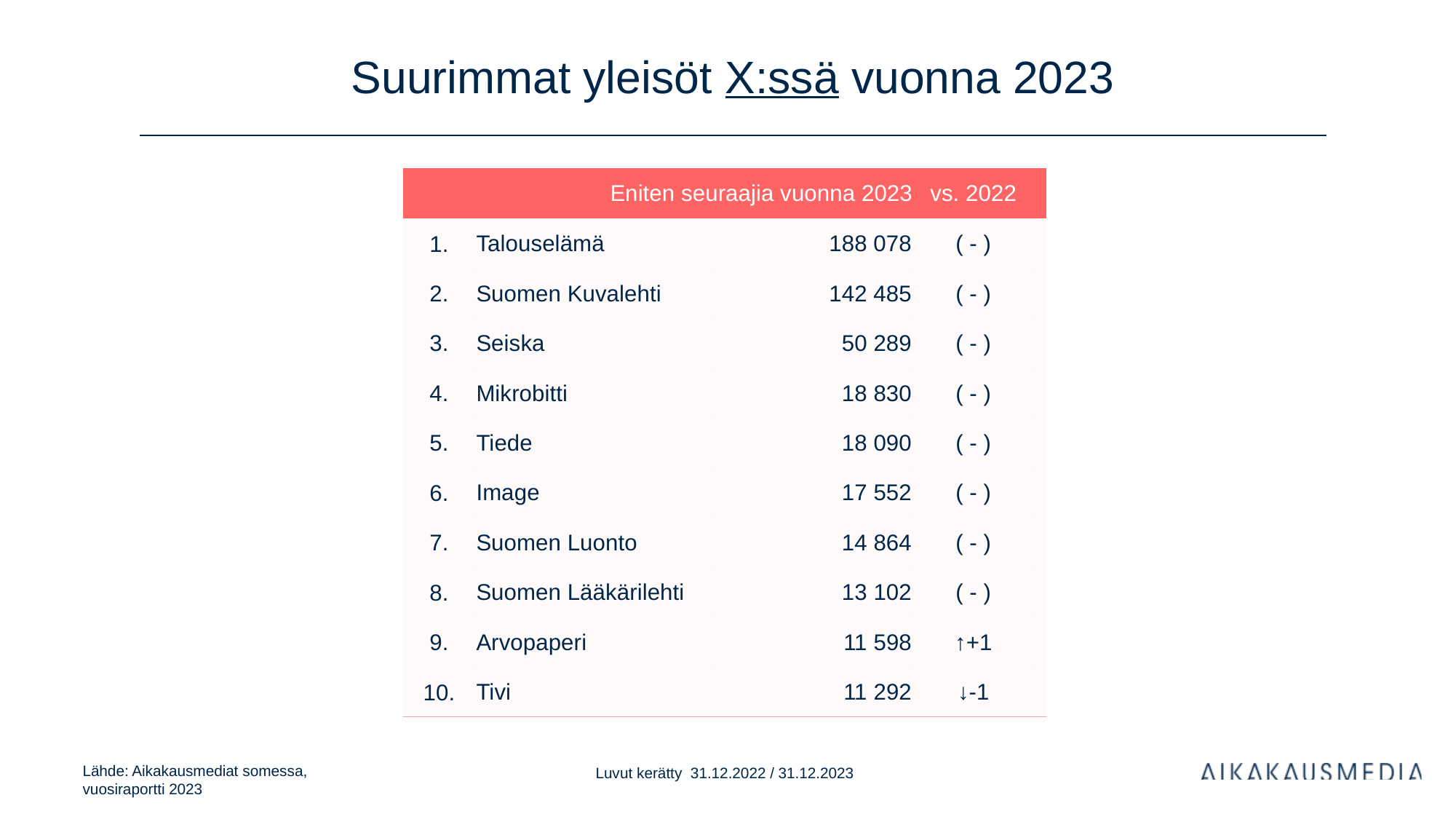

# Suurimmat yleisöt X:ssä vuonna 2023

| Eniten seuraajia vuonna 2023 |  | kanavan tilaajia | vs. 2022 |  |
| --- | --- | --- | --- | --- |
| 1. | Talouselämä | 188 078 | ( - ) |  |
| 2. | Suomen Kuvalehti | 142 485 | ( - ) |  |
| 3. | Seiska | 50 289 | ( - ) |  |
| 4. | Mikrobitti | 18 830 | ( - ) |  |
| 5. | Tiede | 18 090 | ( - ) |  |
| 6. | Image | 17 552 | ( - ) |  |
| 7. | Suomen Luonto | 14 864 | ( - ) |  |
| 8. | Suomen Lääkärilehti | 13 102 | ( - ) |  |
| 9. | Arvopaperi | 11 598 | ↑+1 |  |
| 10. | Tivi | 11 292 | ↓-1 |  |
Luvut kerätty  31.12.2022 / 31.12.2023